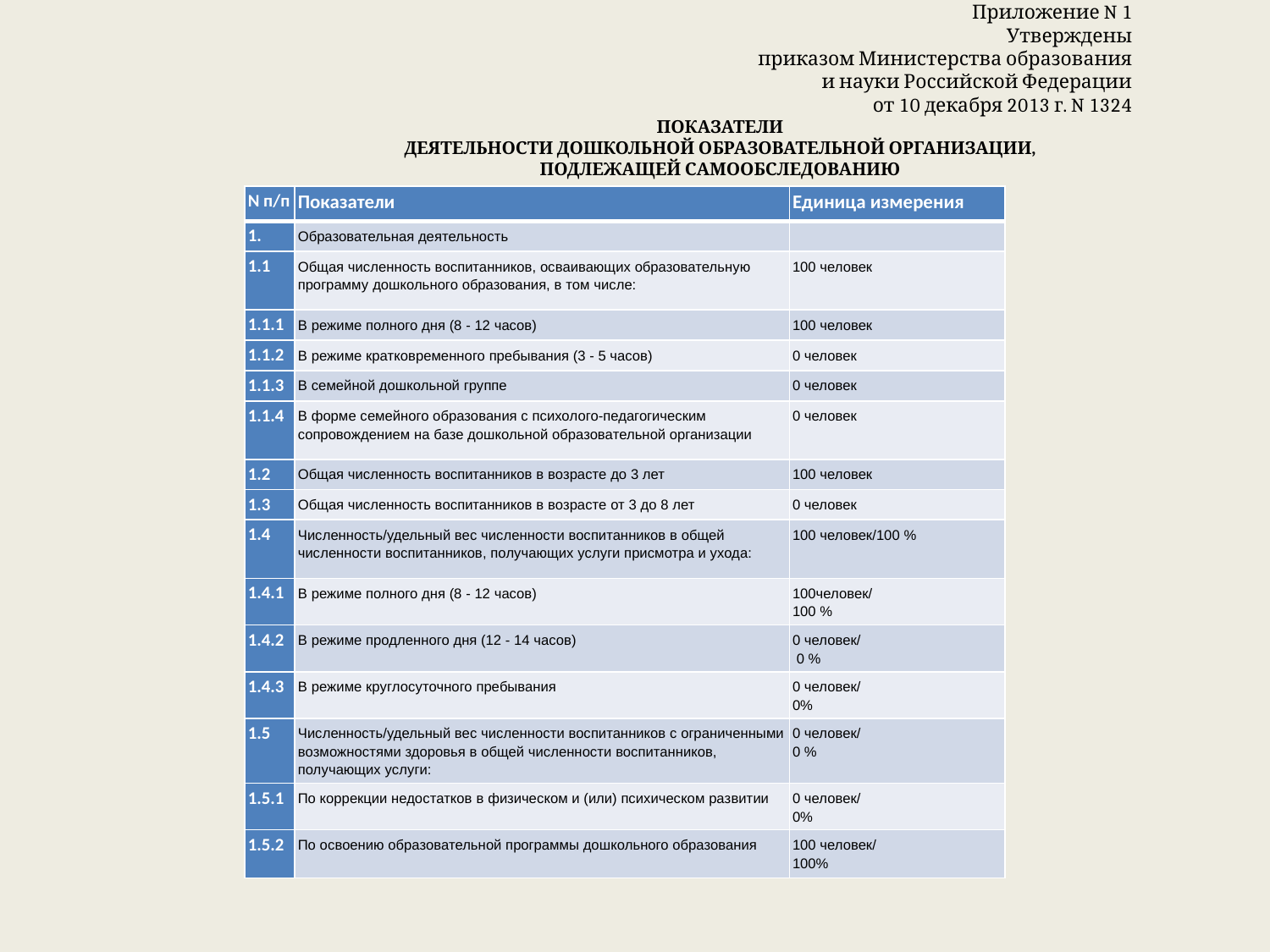

Приложение N 1
Утверждены
приказом Министерства образования
и науки Российской Федерации
от 10 декабря 2013 г. N 1324
ПОКАЗАТЕЛИ
ДЕЯТЕЛЬНОСТИ ДОШКОЛЬНОЙ ОБРАЗОВАТЕЛЬНОЙ ОРГАНИЗАЦИИ,
ПОДЛЕЖАЩЕЙ САМООБСЛЕДОВАНИЮ

| N п/п | Показатели | Единица измерения |
| --- | --- | --- |
| 1. | Образовательная деятельность |  |
| 1.1 | Общая численность воспитанников, осваивающих образовательную программу дошкольного образования, в том числе: | 100 человек |
| 1.1.1 | В режиме полного дня (8 - 12 часов) | 100 человек |
| 1.1.2 | В режиме кратковременного пребывания (3 - 5 часов) | 0 человек |
| 1.1.3 | В семейной дошкольной группе | 0 человек |
| 1.1.4 | В форме семейного образования с психолого-педагогическим сопровождением на базе дошкольной образовательной организации | 0 человек |
| 1.2 | Общая численность воспитанников в возрасте до 3 лет | 100 человек |
| 1.3 | Общая численность воспитанников в возрасте от 3 до 8 лет | 0 человек |
| 1.4 | Численность/удельный вес численности воспитанников в общей численности воспитанников, получающих услуги присмотра и ухода: | 100 человек/100 % |
| 1.4.1 | В режиме полного дня (8 - 12 часов) | 100человек/ 100 % |
| 1.4.2 | В режиме продленного дня (12 - 14 часов) | 0 человек/ 0 % |
| 1.4.3 | В режиме круглосуточного пребывания | 0 человек/ 0% |
| 1.5 | Численность/удельный вес численности воспитанников с ограниченными возможностями здоровья в общей численности воспитанников, получающих услуги: | 0 человек/ 0 % |
| 1.5.1 | По коррекции недостатков в физическом и (или) психическом развитии | 0 человек/ 0% |
| 1.5.2 | По освоению образовательной программы дошкольного образования | 100 человек/ 100% |